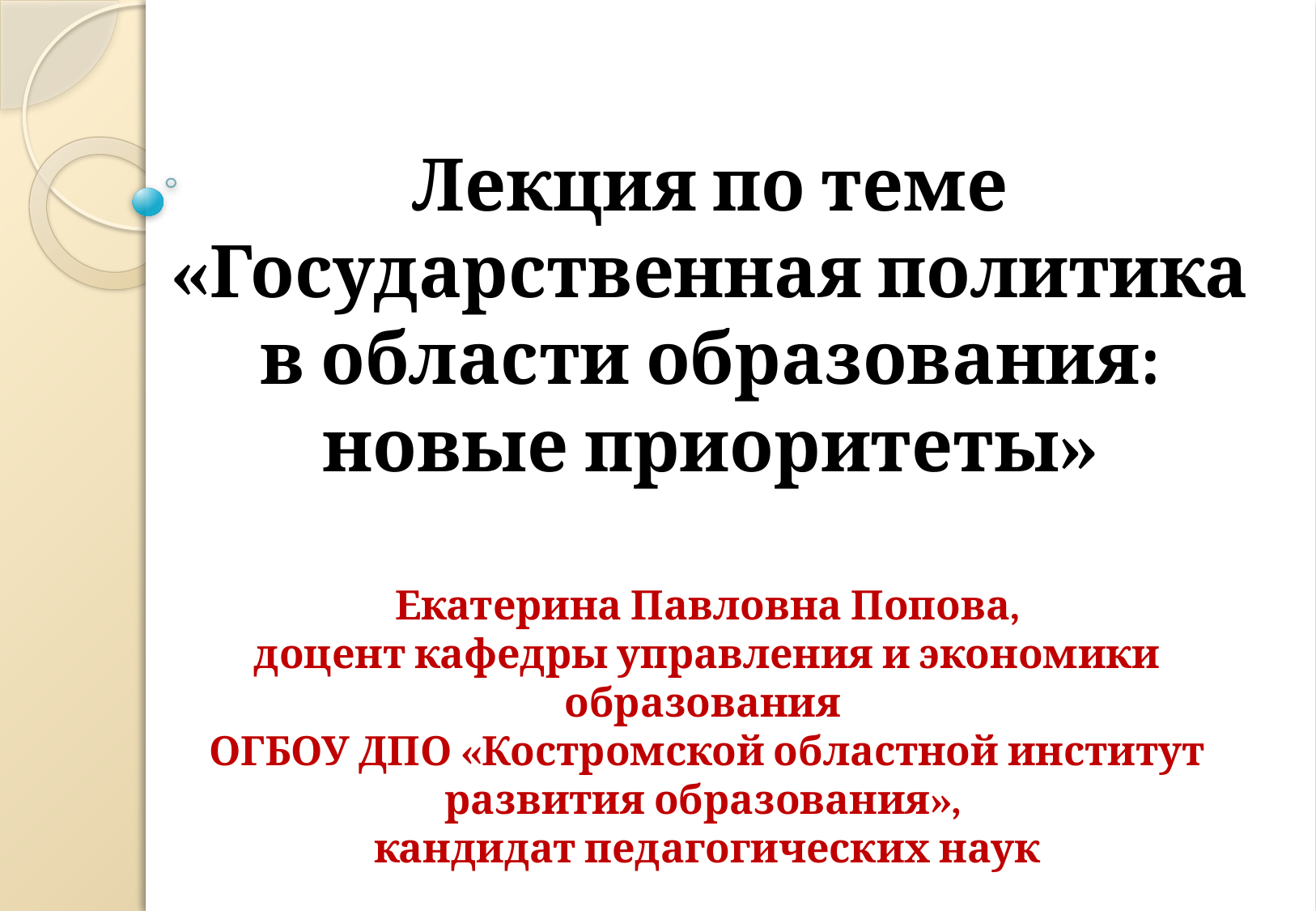

# Лекция по теме «Государственная политика в области образования: новые приоритеты»
Екатерина Павловна Попова,
доцент кафедры управления и экономики образования
ОГБОУ ДПО «Костромской областной институт развития образования»,
кандидат педагогических наук